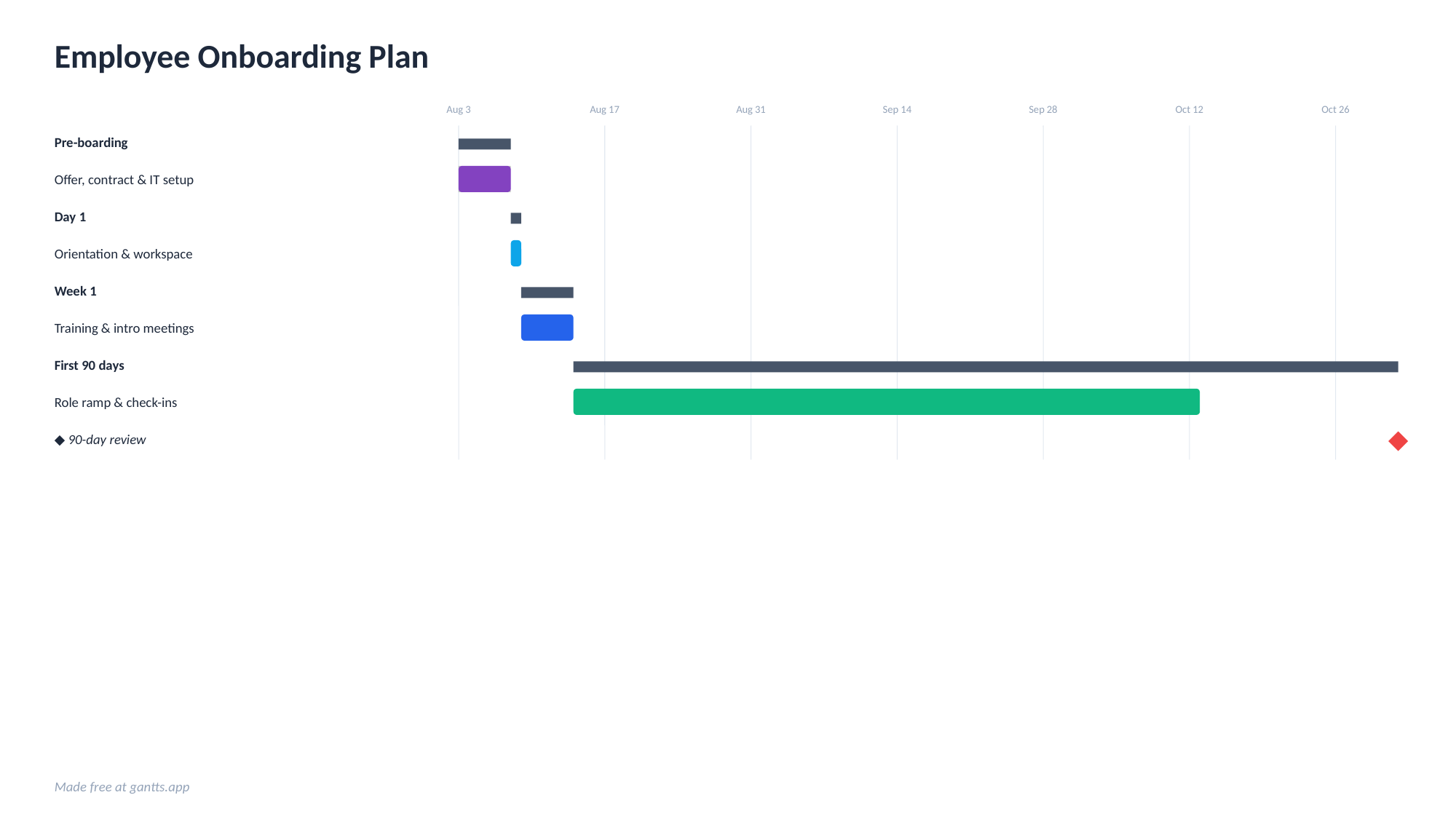

Employee Onboarding Plan
Aug 3
Aug 17
Aug 31
Sep 14
Sep 28
Oct 12
Oct 26
Pre-boarding

Offer, contract & IT setup

Day 1

Orientation & workspace

Week 1

Training & intro meetings

First 90 days

Role ramp & check-ins

◆ 90-day review

Made free at gantts.app